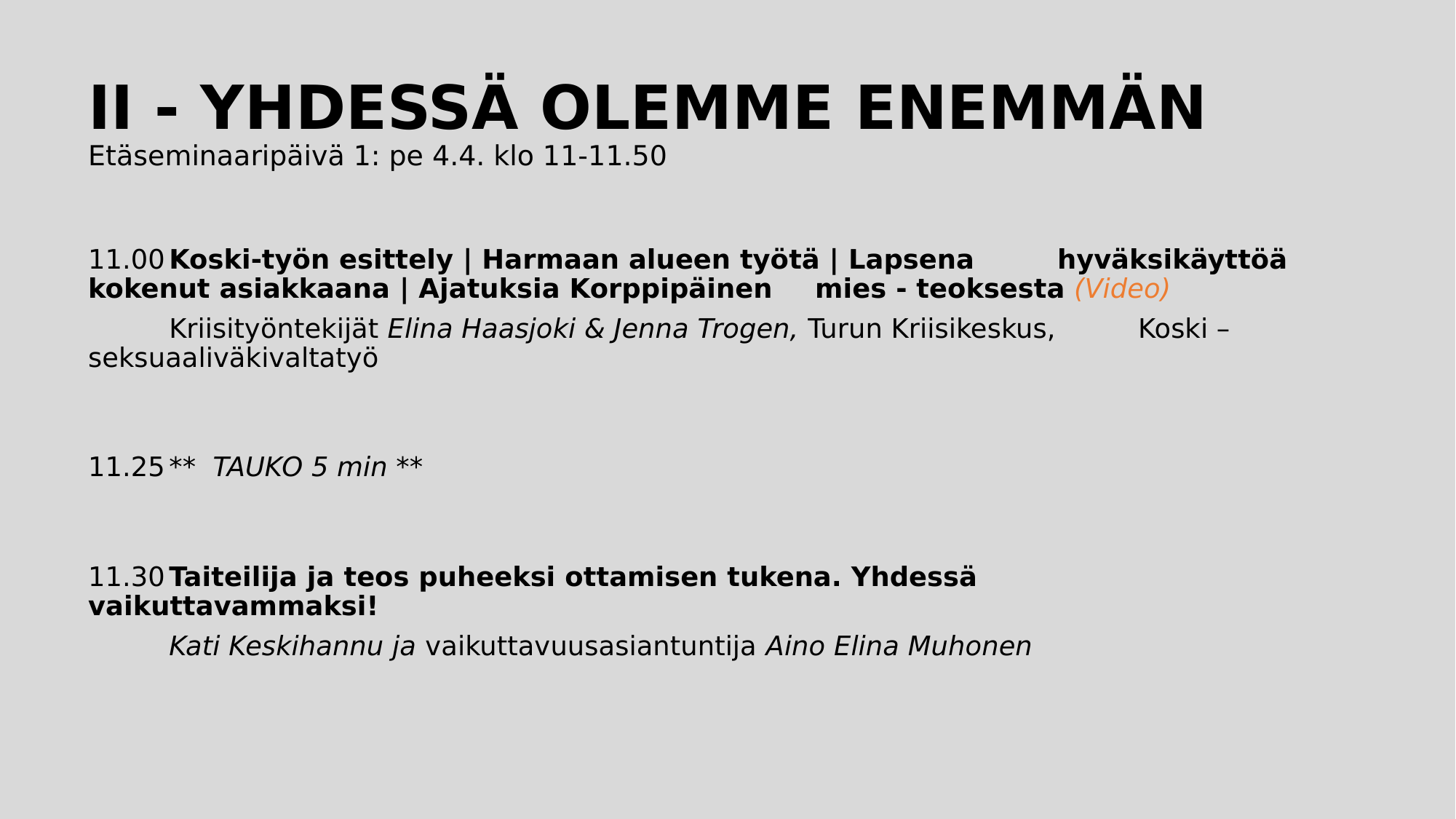

# II - YHDESSÄ OLEMME ENEMMÄN  Etäseminaaripäivä 1: pe 4.4. klo 11-11.50

11.00	Koski-työn esittely | Harmaan alueen työtä | Lapsena 	hyväksikäyttöä kokenut asiakkaana | Ajatuksia Korppipäinen 	mies - teoksesta (Video)
	Kriisityöntekijät Elina Haasjoki & Jenna Trogen, Turun Kriisikeskus, 	Koski – seksuaaliväkivaltatyö

11.25	**  TAUKO 5 min **

11.30	Taiteilija ja teos puheeksi ottamisen tukena. Yhdessä 	vaikuttavammaksi!
	Kati Keskihannu ja vaikuttavuusasiantuntija Aino Elina Muhonen